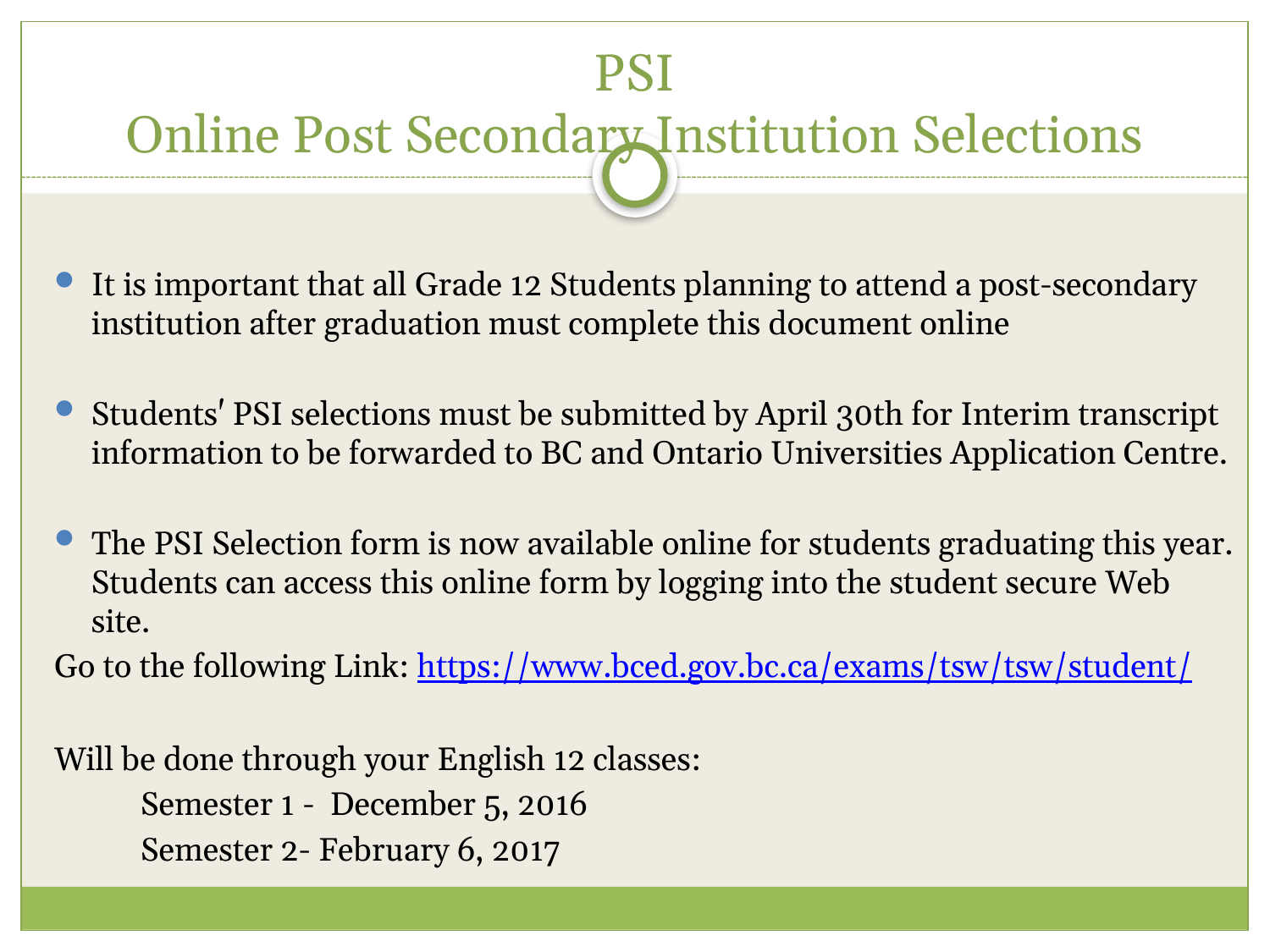

# PSI Online Post Secondary Institution Selections

It is important that all Grade 12 Students planning to attend a post-secondary institution after graduation must complete this document online

Students' PSI selections must be submitted by April 30th for Interim transcript information to be forwarded to BC and Ontario Universities Application Centre.

The PSI Selection form is now available online for students graduating this year. Students can access this online form by logging into the student secure Web site.
Go to the following Link: https://www.bced.gov.bc.ca/exams/tsw/tsw/student/

Will be done through your English 12 classes:
	Semester 1 -  December 5, 2016
	Semester 2- February 6, 2017